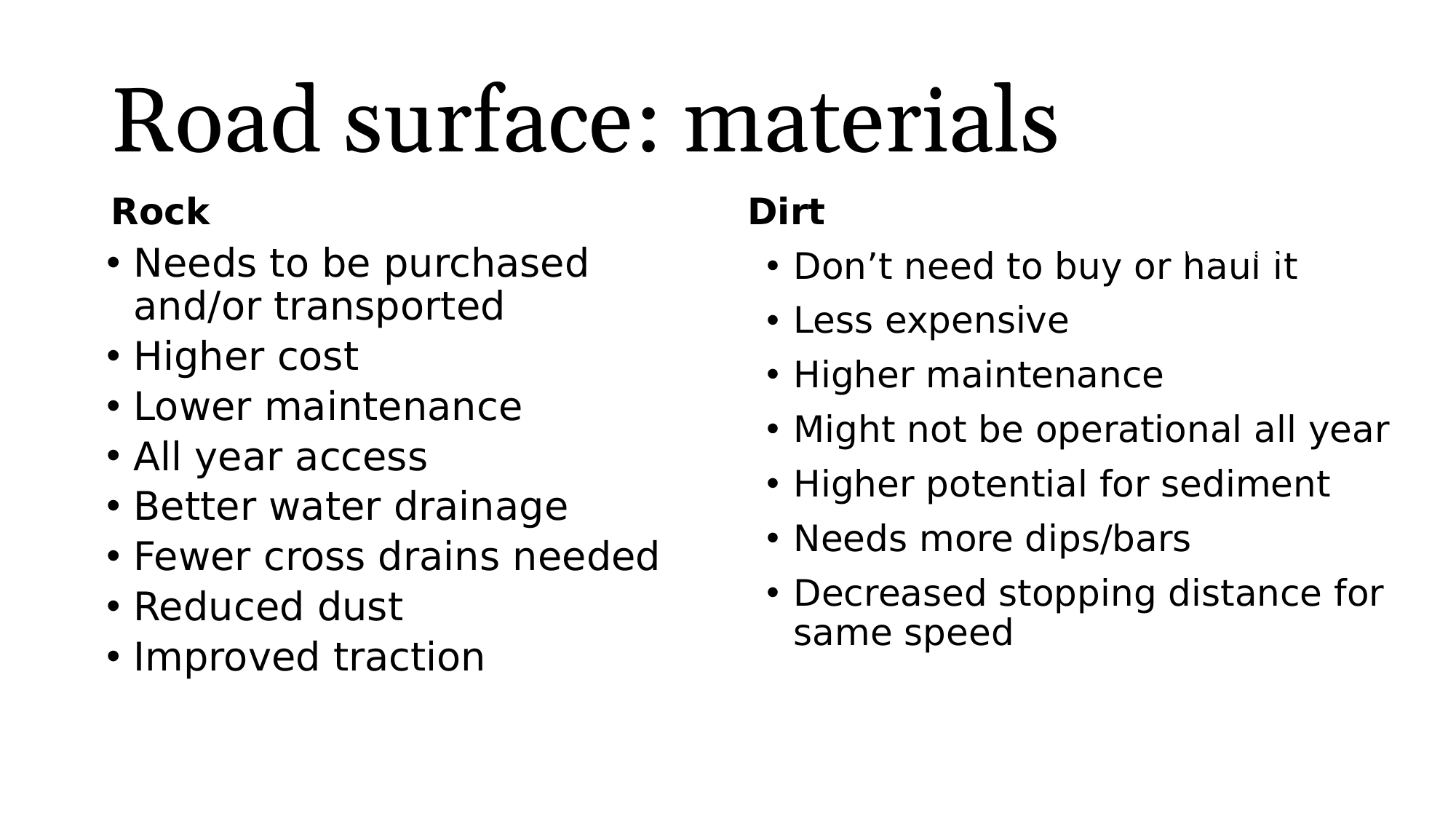

# Road surface: materials
Rock
Dirt
Photo: Steve Bowers
Needs to be purchased and/or transported
Higher cost
Lower maintenance
All year access
Better water drainage
Fewer cross drains needed
Reduced dust
Improved traction

Don’t need to buy or haul it
Less expensive
Higher maintenance
Might not be operational all year
Higher potential for sediment
Needs more dips/bars
Decreased stopping distance for same speed